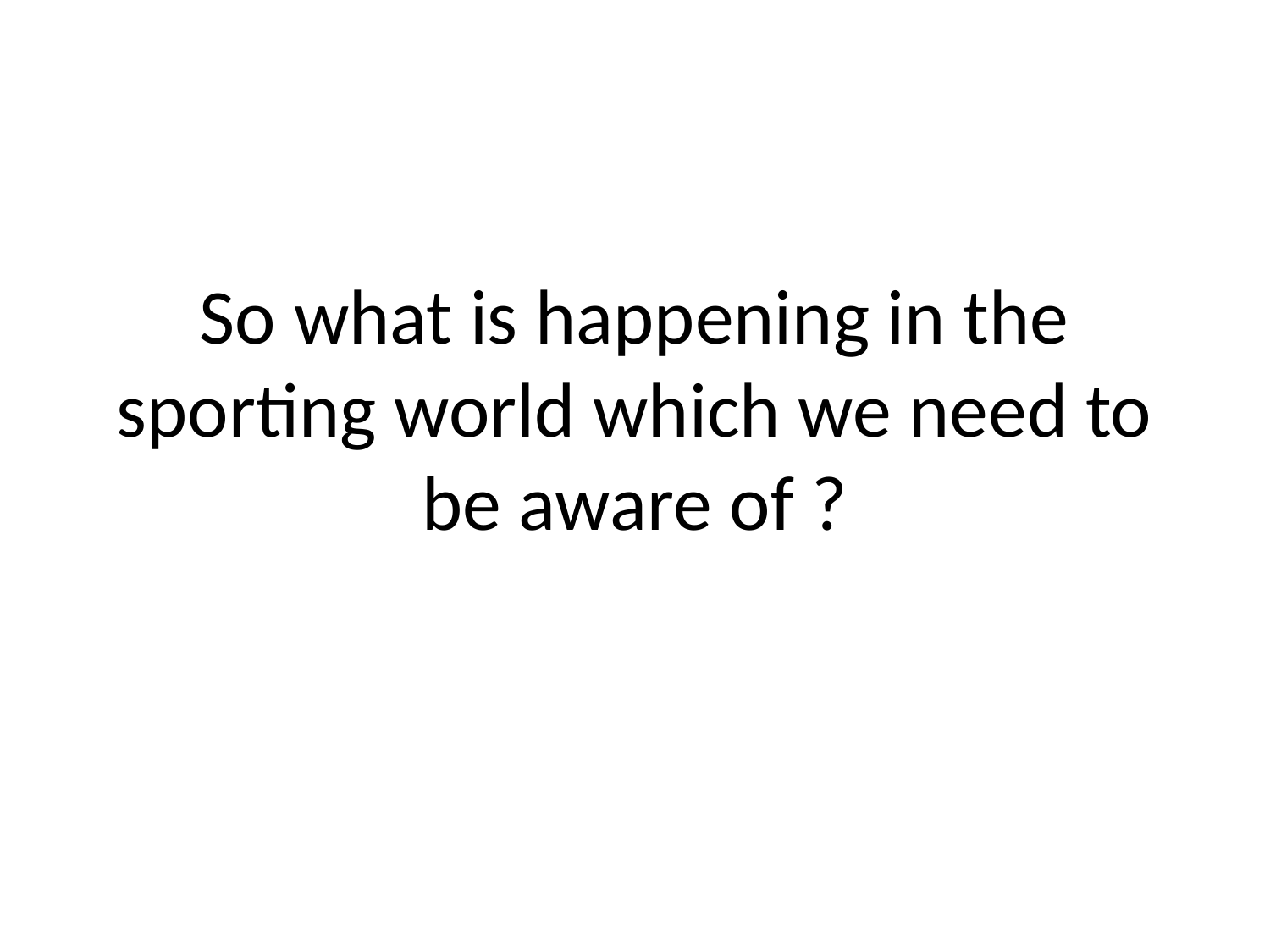

# So what is happening in the sporting world which we need to be aware of ?